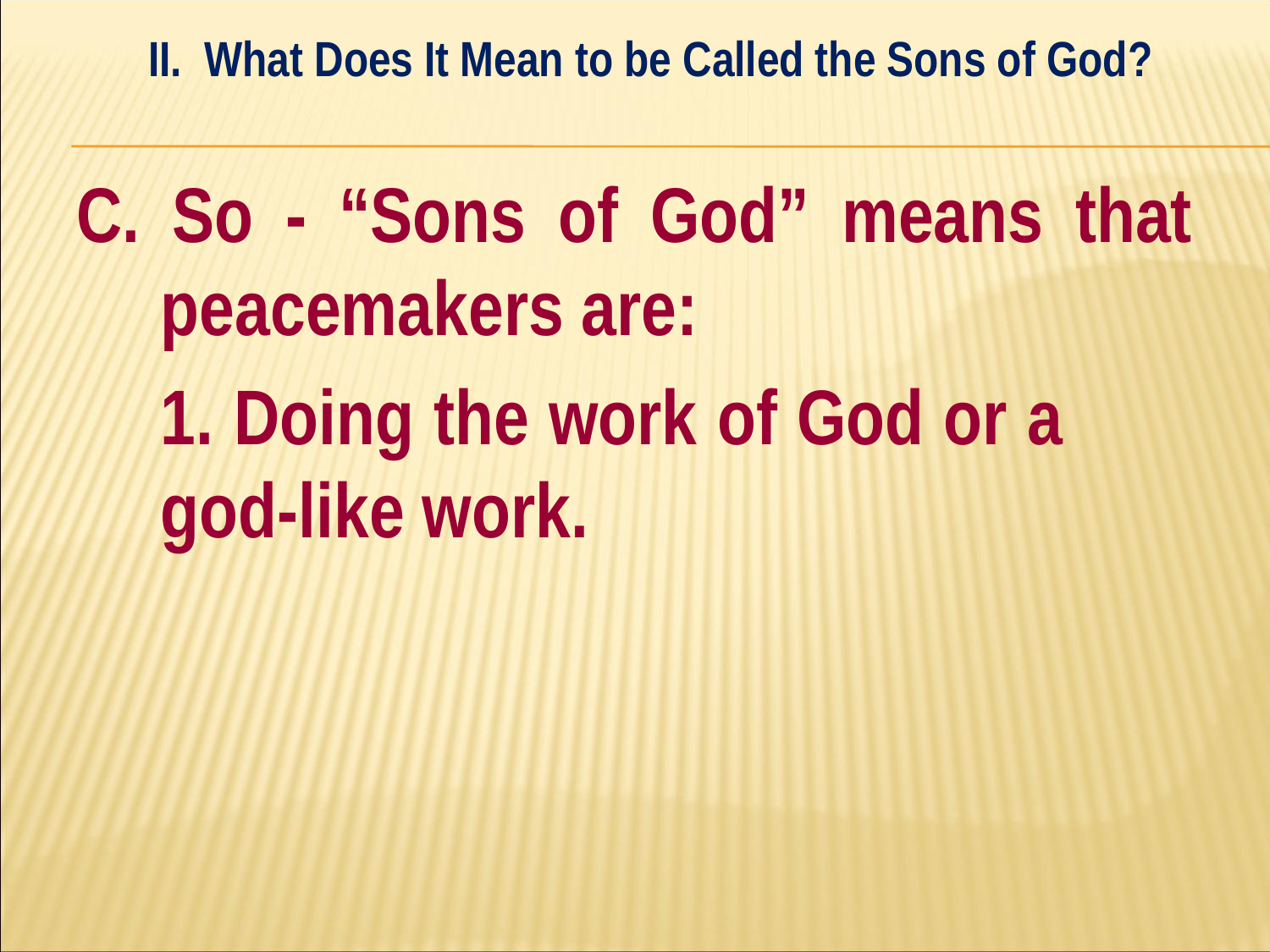

II.  What Does It Mean to be Called the Sons of God?
#
C. So - “Sons of God” means that peacemakers are:
	1. Doing the work of God or a 	god-like work.